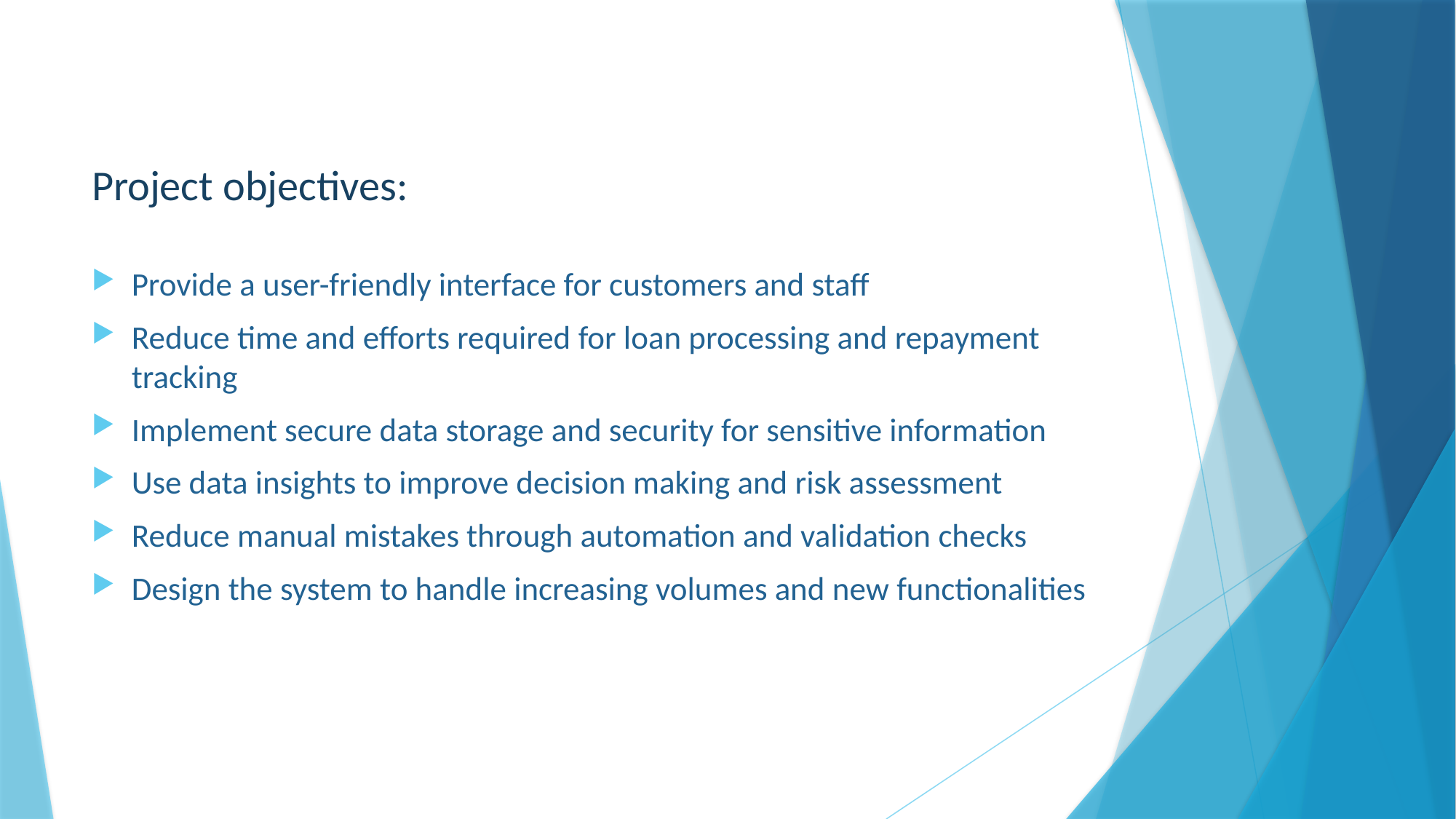

# Project objectives:
Provide a user-friendly interface for customers and staff
Reduce time and efforts required for loan processing and repayment tracking
Implement secure data storage and security for sensitive information
Use data insights to improve decision making and risk assessment
Reduce manual mistakes through automation and validation checks
Design the system to handle increasing volumes and new functionalities